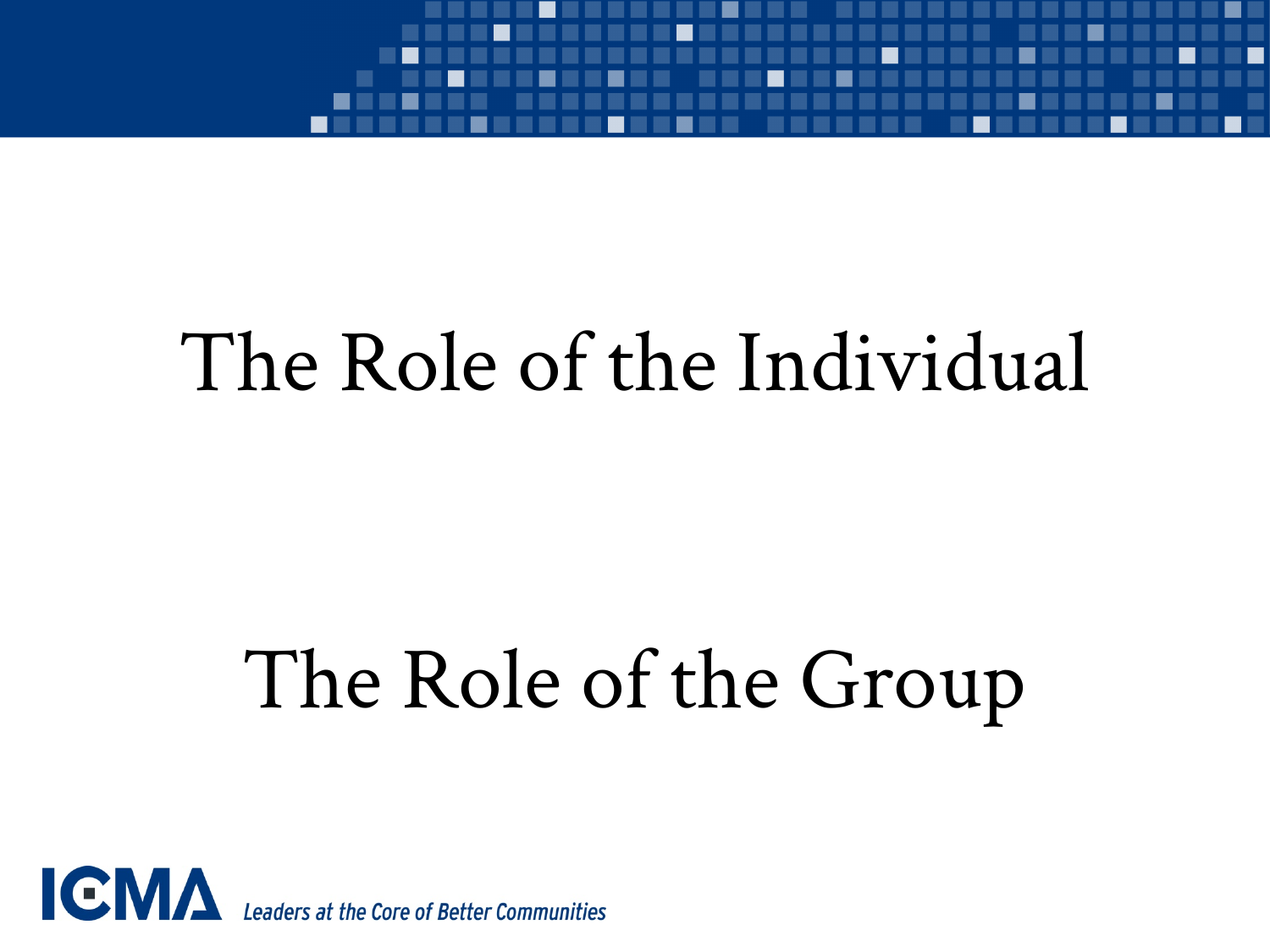

# The Role of the Individual The Role of the Group